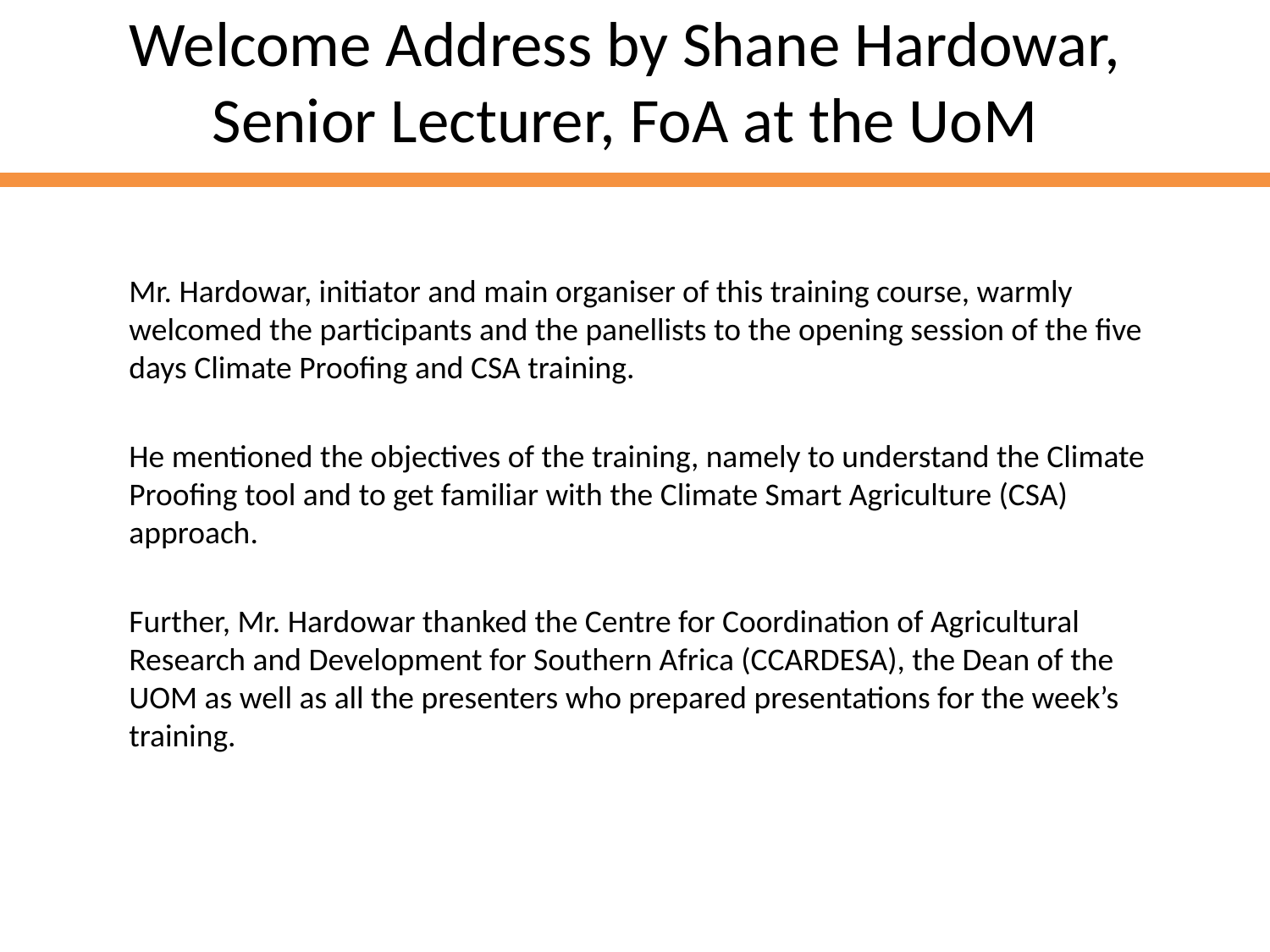

# Welcome Address by Shane Hardowar, Senior Lecturer, FoA at the UoM
Mr. Hardowar, initiator and main organiser of this training course, warmly welcomed the participants and the panellists to the opening session of the five days Climate Proofing and CSA training.

He mentioned the objectives of the training, namely to understand the Climate Proofing tool and to get familiar with the Climate Smart Agriculture (CSA) approach.

Further, Mr. Hardowar thanked the Centre for Coordination of Agricultural Research and Development for Southern Africa (CCARDESA), the Dean of the UOM as well as all the presenters who prepared presentations for the week’s training.